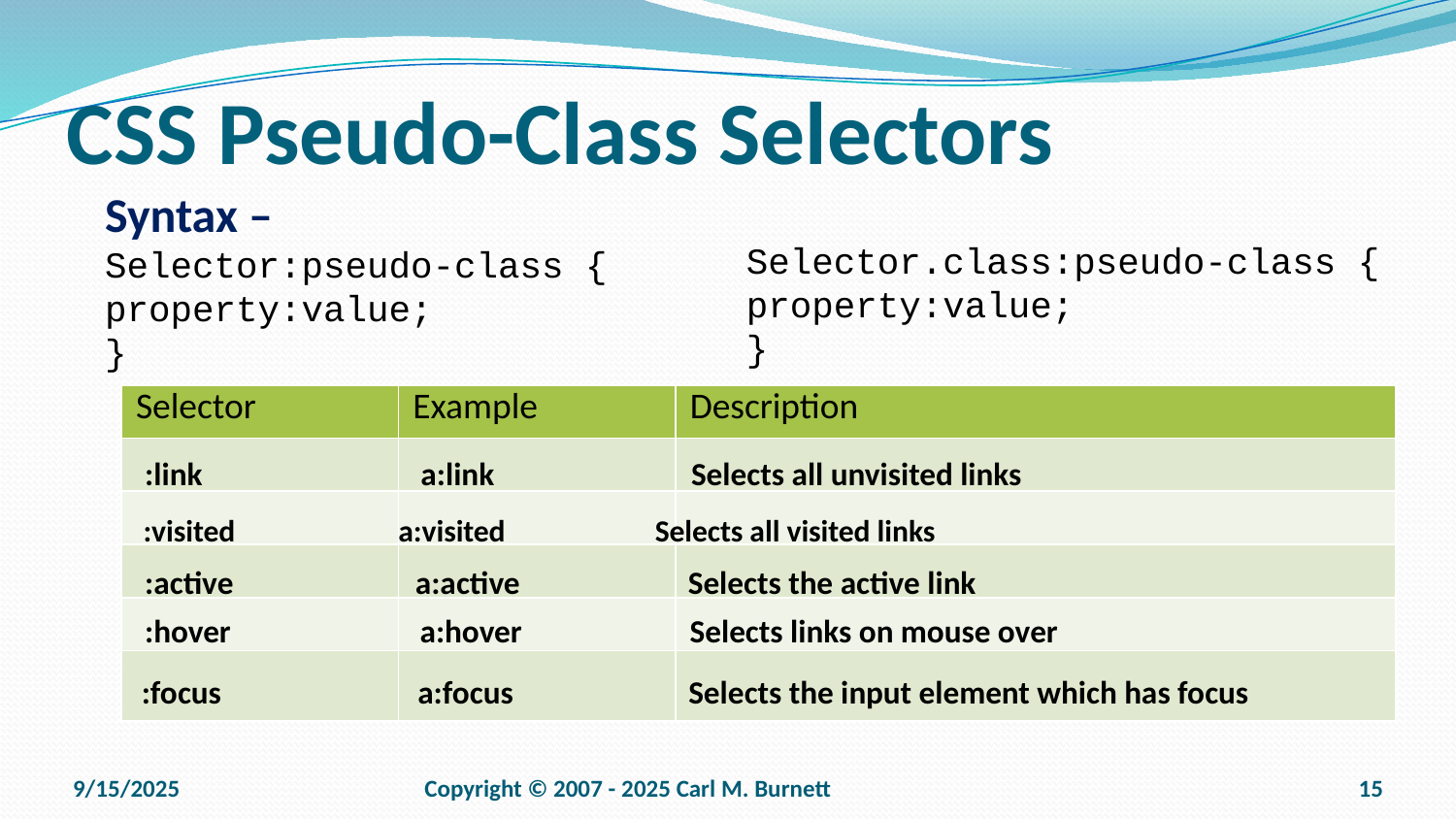

# CSS Pseudo-Class Selectors
Syntax –
Selector:pseudo-class {
property:value;
}
Selector.class:pseudo-class {
property:value;
}
| Selector | Example | Description |
| --- | --- | --- |
|  |  |  |
|  |  |  |
|  |  |  |
|  |  |  |
|  |  |  |
:link                              a:link                           Selects all unvisited links
:visited                        a:visited                      Selects all visited links
:active                         a:active                       Selects the active link
:hover                          a:hover                       Selects links on mouse over
:focus                           a:focus                        Selects the input element which has focus
9/15/2025
Copyright © 2007 - 2025 Carl M. Burnett
15